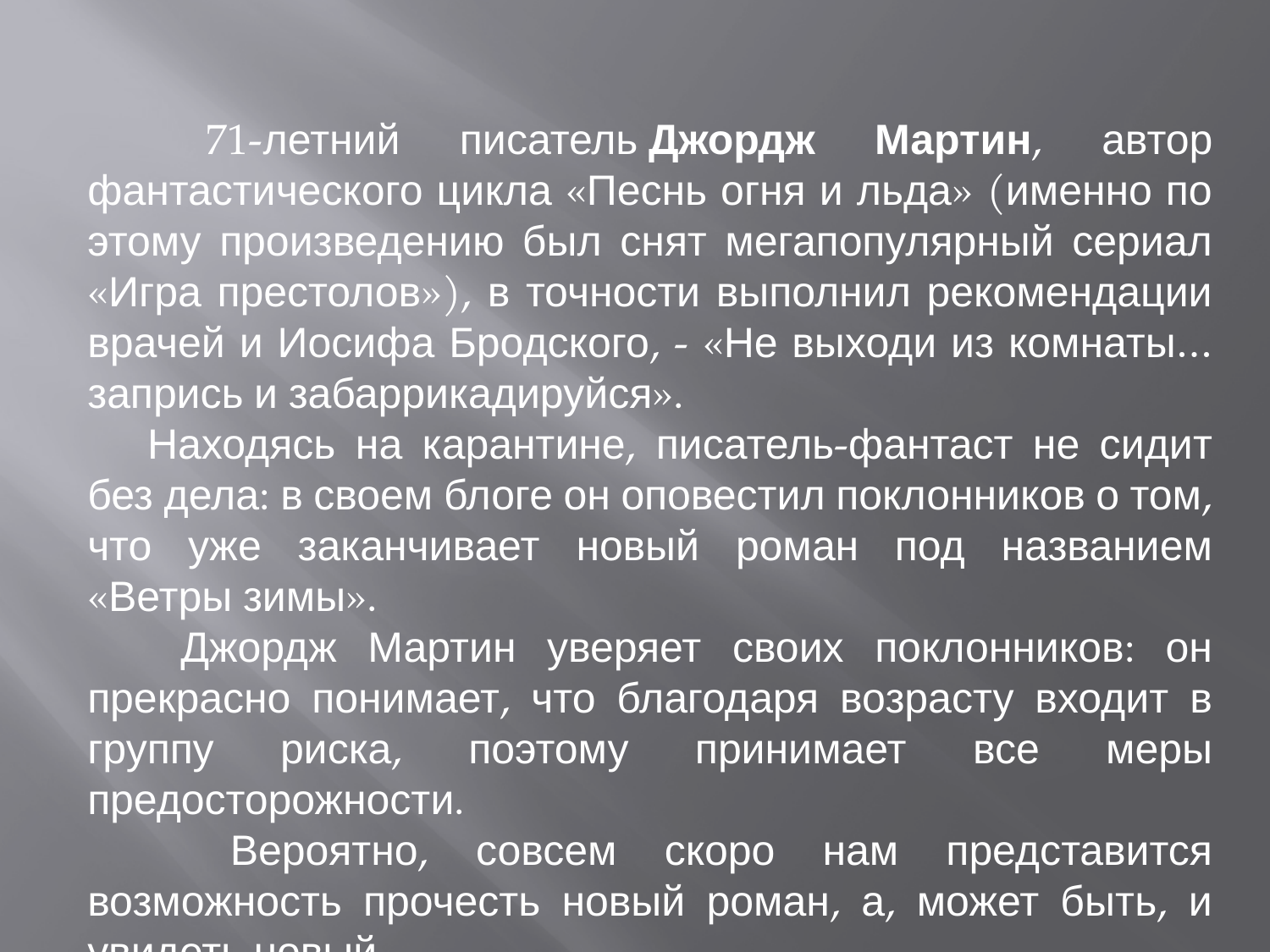

71-летний писатель Джордж Мартин, автор фантастического цикла «Песнь огня и льда» (именно по этому произведению был снят мегапопулярный сериал «Игра престолов»), в точности выполнил рекомендации врачей и Иосифа Бродского, - «Не выходи из комнаты… запрись и забаррикадируйся».
   Находясь на карантине, писатель-фантаст не сидит без дела: в своем блоге он оповестил поклонников о том, что уже заканчивает новый роман под названием «Ветры зимы».
   Джордж Мартин уверяет своих поклонников: он прекрасно понимает, что благодаря возрасту входит в группу риска, поэтому принимает все меры предосторожности.
   Вероятно, совсем скоро нам представится возможность прочесть новый роман, а, может быть, и увидеть новый